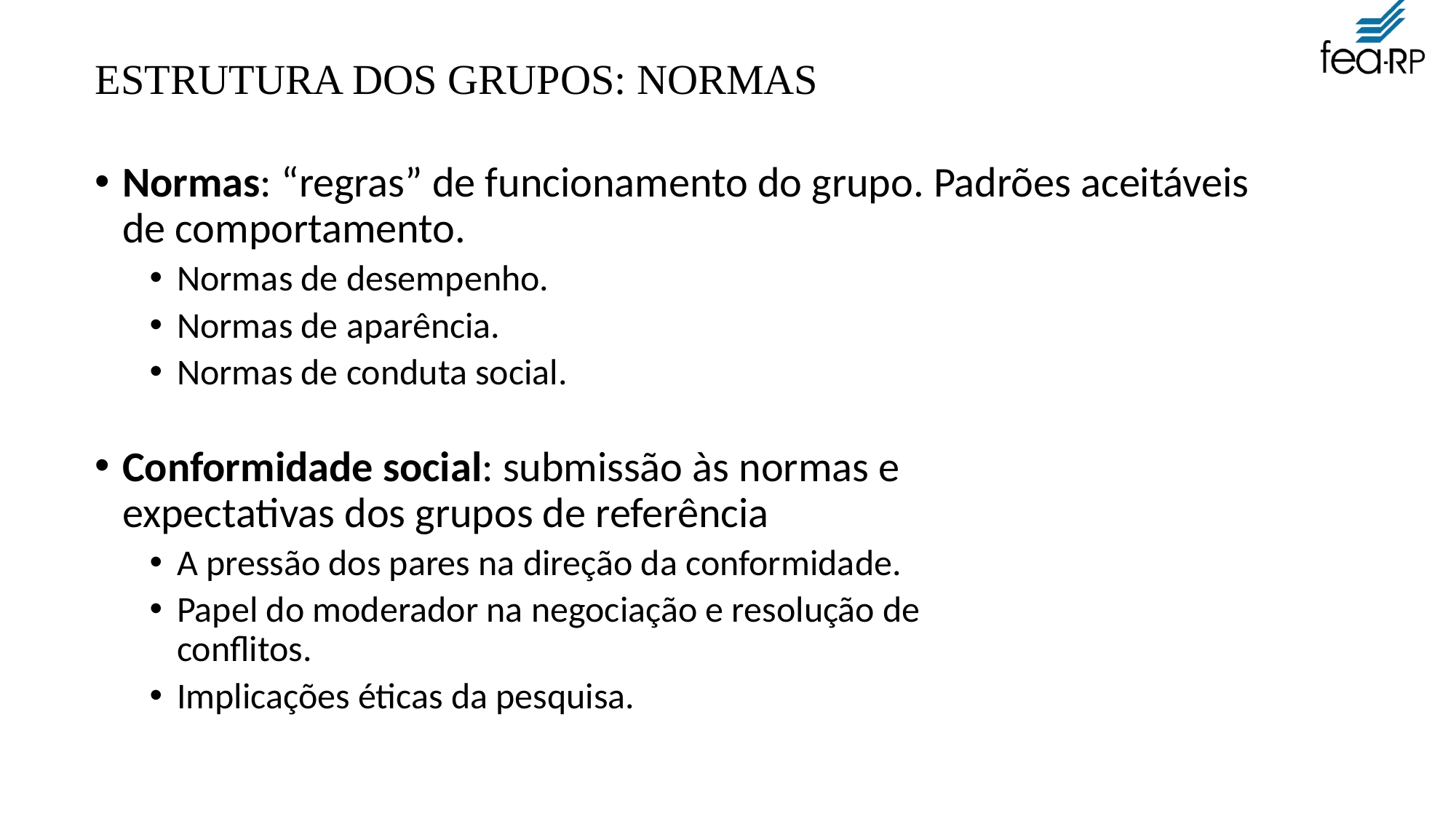

ESTRUTURA DOS GRUPOS: NORMAS
Normas: “regras” de funcionamento do grupo. Padrões aceitáveis de comportamento.
Normas de desempenho.
Normas de aparência.
Normas de conduta social.

Conformidade social: submissão às normas e expectativas dos grupos de referência
A pressão dos pares na direção da conformidade.
Papel do moderador na negociação e resolução de conflitos.
Implicações éticas da pesquisa.